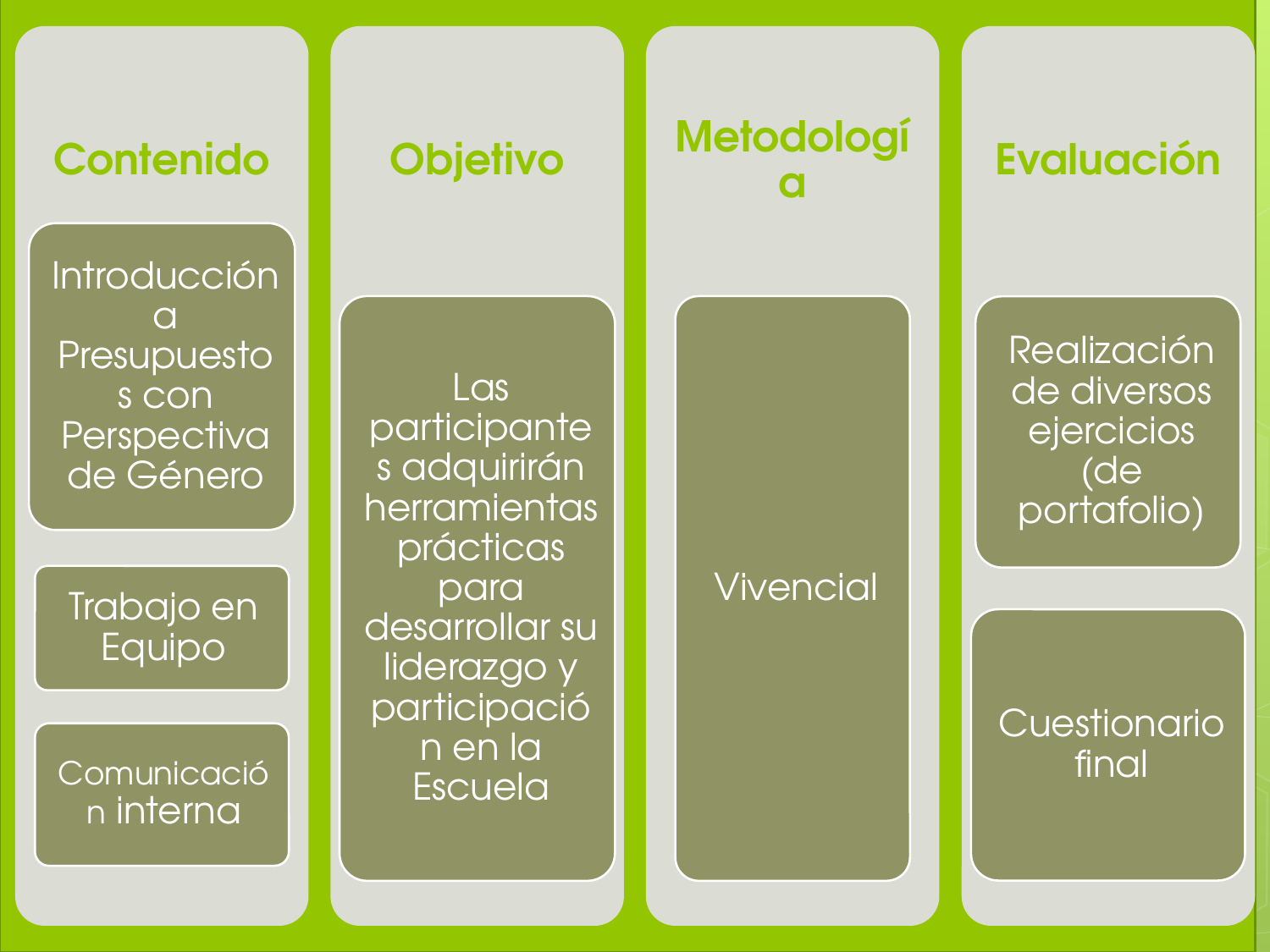

Contenido
Introducción a Presupuestos con Perspectiva de Género
Trabajo en Equipo
Comunicación interna
Objetivo
Las participantes adquirirán herramientas prácticas para desarrollar su liderazgo y participación en la Escuela
Metodología
Vivencial
Evaluación
Realización de diversos ejercicios (de portafolio)
Cuestionario final